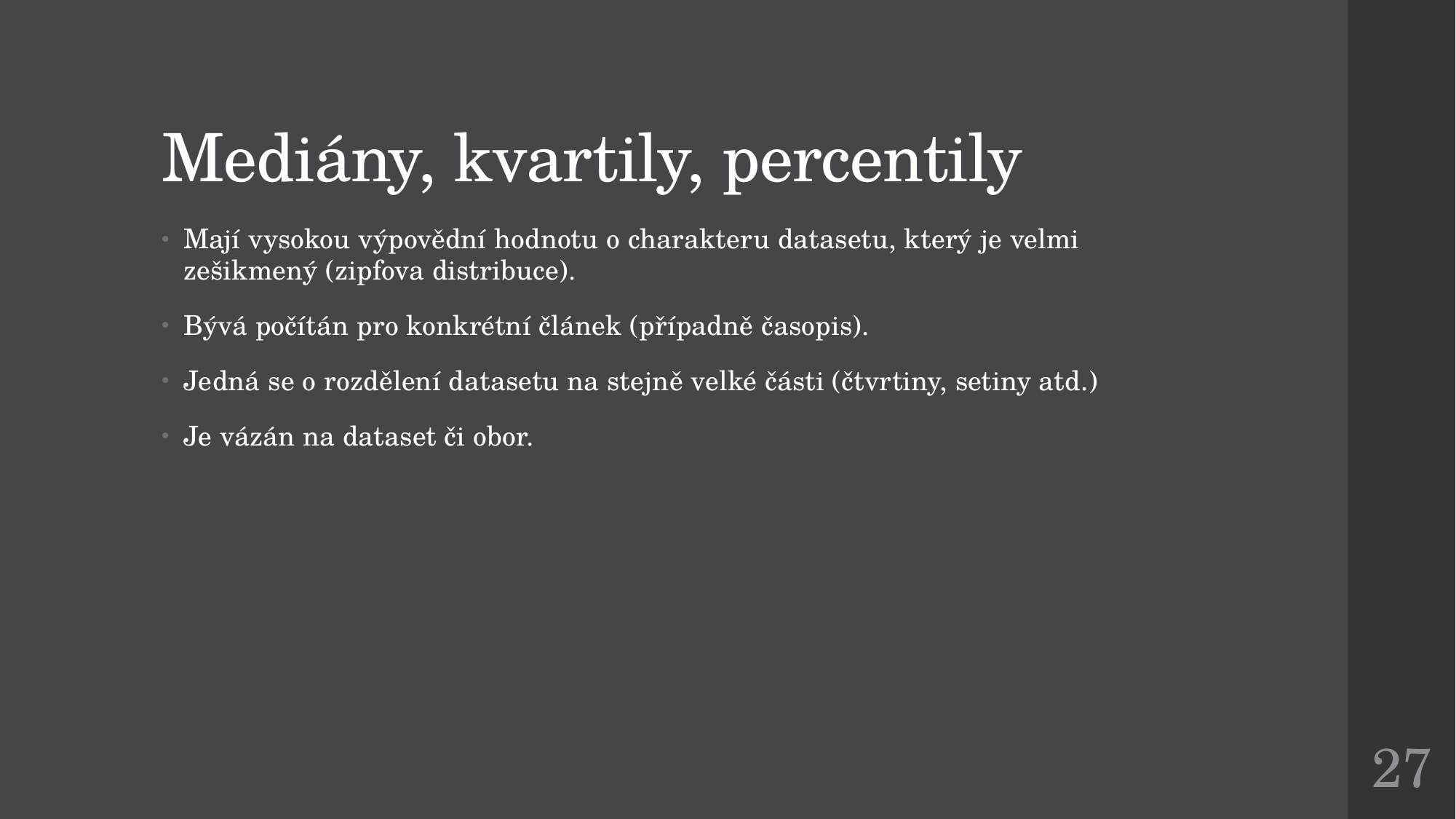

# Mediány, kvartily, percentily
Mají vysokou výpovědní hodnotu o charakteru datasetu, který je velmi zešikmený (zipfova distribuce).
Bývá počítán pro konkrétní článek (případně časopis).
Jedná se o rozdělení datasetu na stejně velké části (čtvrtiny, setiny atd.)
Je vázán na dataset či obor.

27